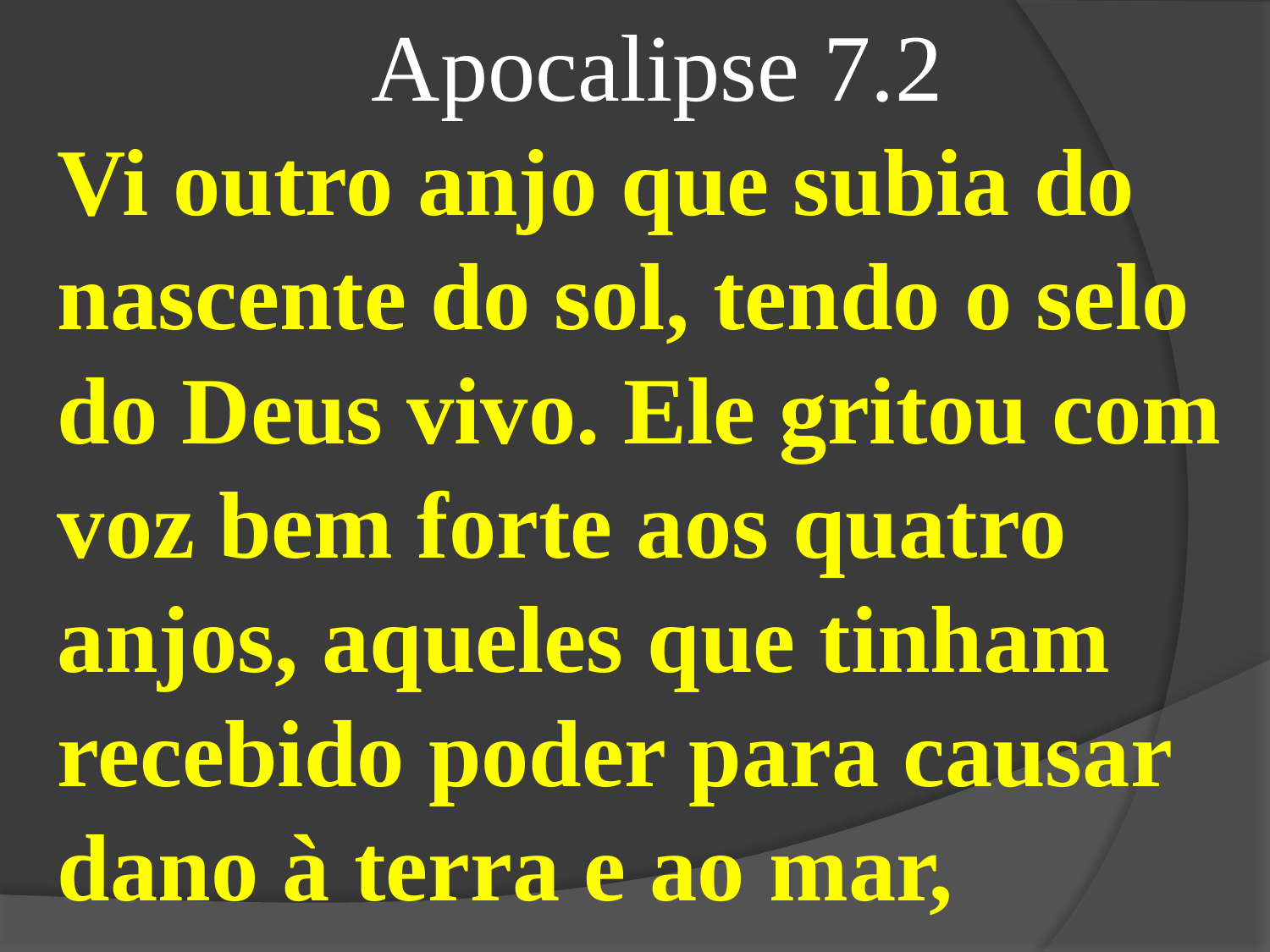

Apocalipse 7.2
Vi outro anjo que subia do nascente do sol, tendo o selo do Deus vivo. Ele gritou com voz bem forte aos quatro anjos, aqueles que tinham recebido poder para causar dano à terra e ao mar,